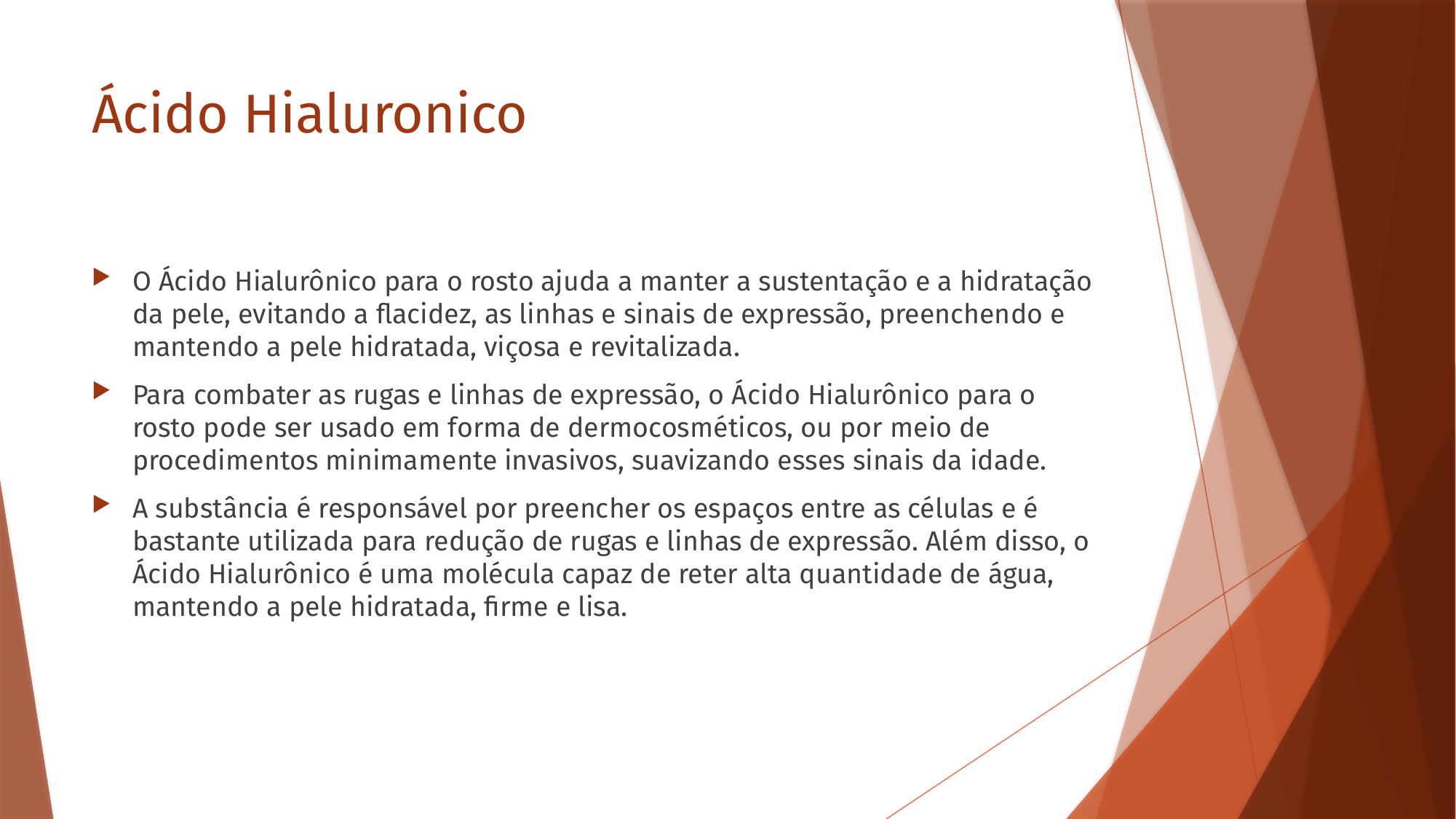

# Ácido Hialuronico
O Ácido Hialurônico para o rosto ajuda a manter a sustentação e a hidratação da pele, evitando a flacidez, as linhas e sinais de expressão, preenchendo e mantendo a pele hidratada, viçosa e revitalizada.
Para combater as rugas e linhas de expressão, o Ácido Hialurônico para o rosto pode ser usado em forma de dermocosméticos, ou por meio de procedimentos minimamente invasivos, suavizando esses sinais da idade.
A substância é responsável por preencher os espaços entre as células e é bastante utilizada para redução de rugas e linhas de expressão. Além disso, o Ácido Hialurônico é uma molécula capaz de reter alta quantidade de água, mantendo a pele hidratada, firme e lisa.